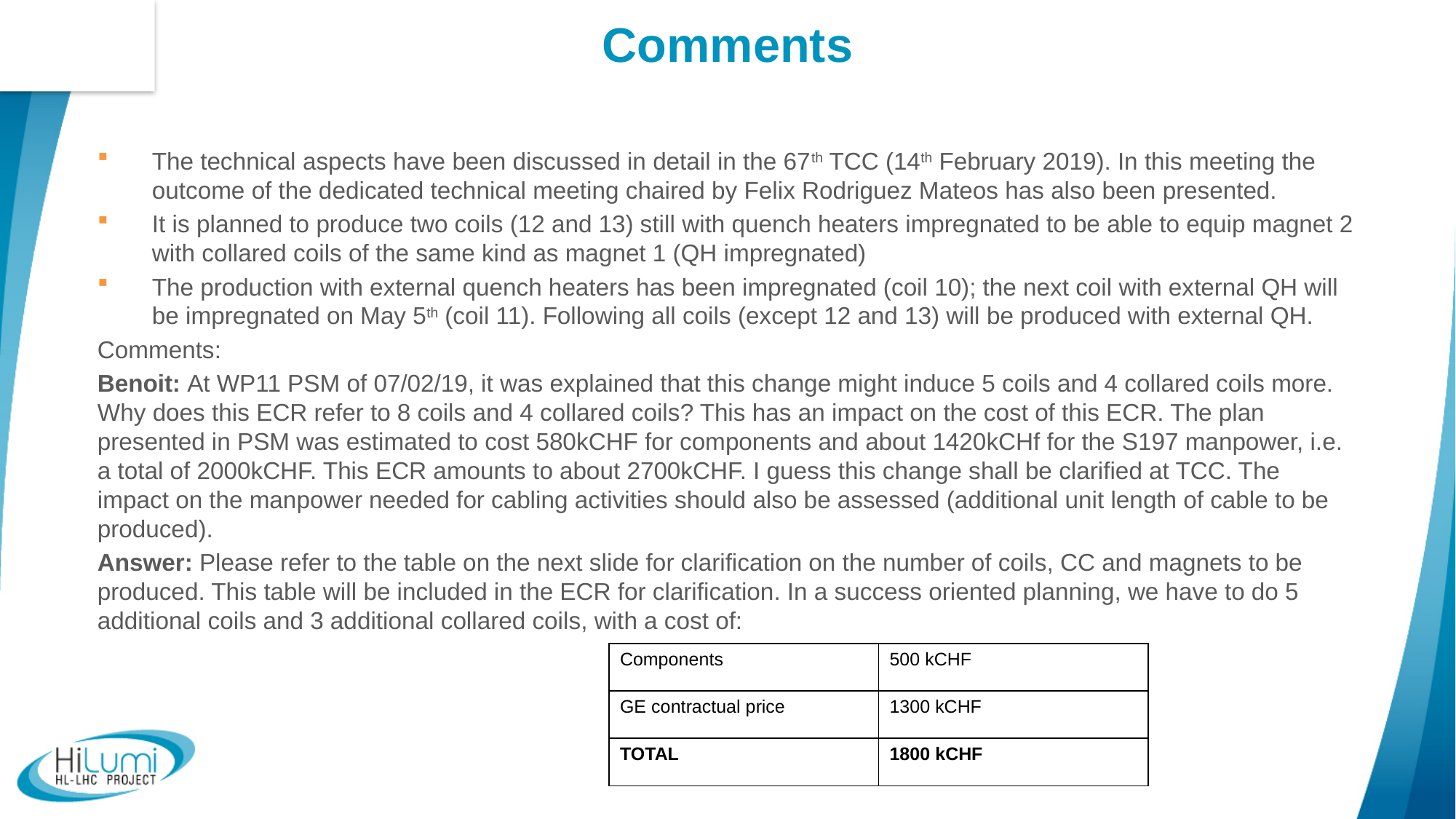

# Comments

The technical aspects have been discussed in detail in the 67th TCC (14th February 2019). In this meeting the outcome of the dedicated technical meeting chaired by Felix Rodriguez Mateos has also been presented.
It is planned to produce two coils (12 and 13) still with quench heaters impregnated to be able to equip magnet 2 with collared coils of the same kind as magnet 1 (QH impregnated)
The production with external quench heaters has been impregnated (coil 10); the next coil with external QH will be impregnated on May 5th (coil 11). Following all coils (except 12 and 13) will be produced with external QH.
Comments:
Benoit: At WP11 PSM of 07/02/19, it was explained that this change might induce 5 coils and 4 collared coils more. Why does this ECR refer to 8 coils and 4 collared coils? This has an impact on the cost of this ECR. The plan presented in PSM was estimated to cost 580kCHF for components and about 1420kCHf for the S197 manpower, i.e. a total of 2000kCHF. This ECR amounts to about 2700kCHF. I guess this change shall be clarified at TCC. The impact on the manpower needed for cabling activities should also be assessed (additional unit length of cable to be produced).
Answer: Please refer to the table on the next slide for clarification on the number of coils, CC and magnets to be produced. This table will be included in the ECR for clarification. In a success oriented planning, we have to do 5 additional coils and 3 additional collared coils, with a cost of:

| Components | 500 kCHF |
| --- | --- |
| GE contractual price | 1300 kCHF |
| TOTAL | 1800 kCHF |